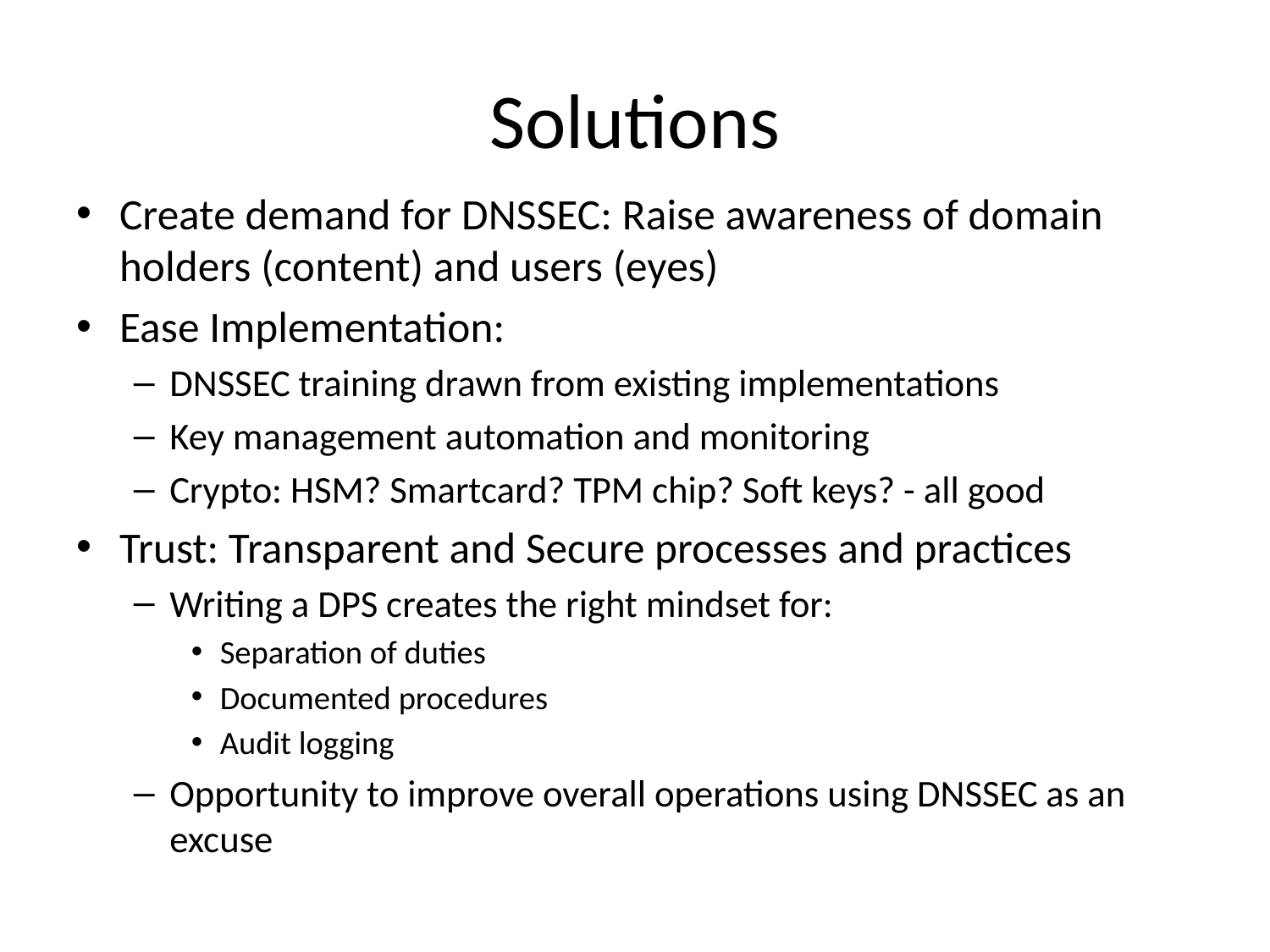

# Solutions
Create demand for DNSSEC: Raise awareness of domain holders (content) and users (eyes)
Ease Implementation:
DNSSEC training drawn from existing implementations
Key management automation and monitoring
Crypto: HSM? Smartcard? TPM chip? Soft keys? - all good
Trust: Transparent and Secure processes and practices
Writing a DPS creates the right mindset for:
Separation of duties
Documented procedures
Audit logging
Opportunity to improve overall operations using DNSSEC as an excuse